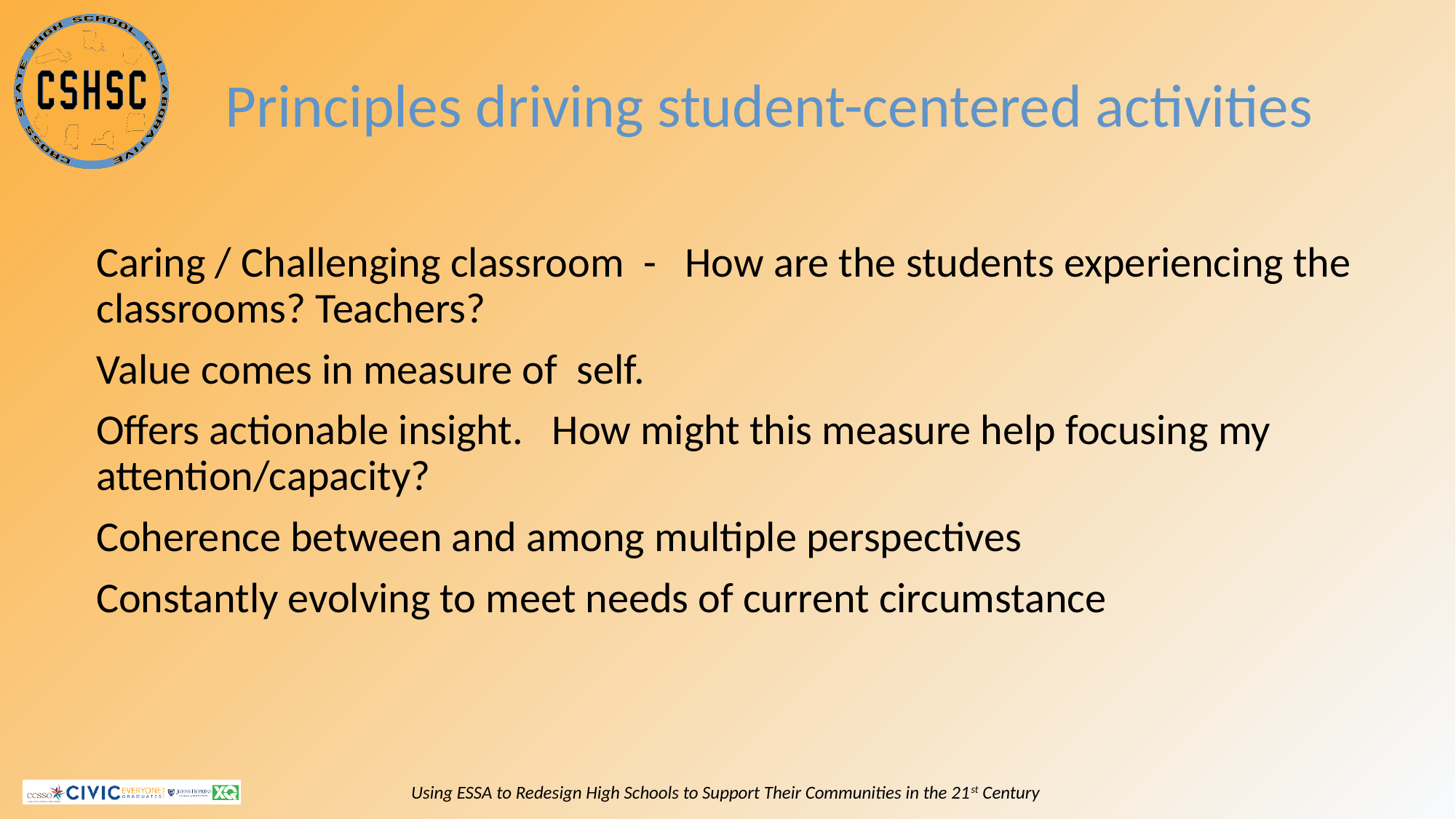

# Principles driving student-centered activities

Caring / Challenging classroom  -   How are the students experiencing the classrooms? Teachers?
Value comes in measure of  self.
Offers actionable insight.   How might this measure help focusing my attention/capacity?
Coherence between and among multiple perspectives
Constantly evolving to meet needs of current circumstance